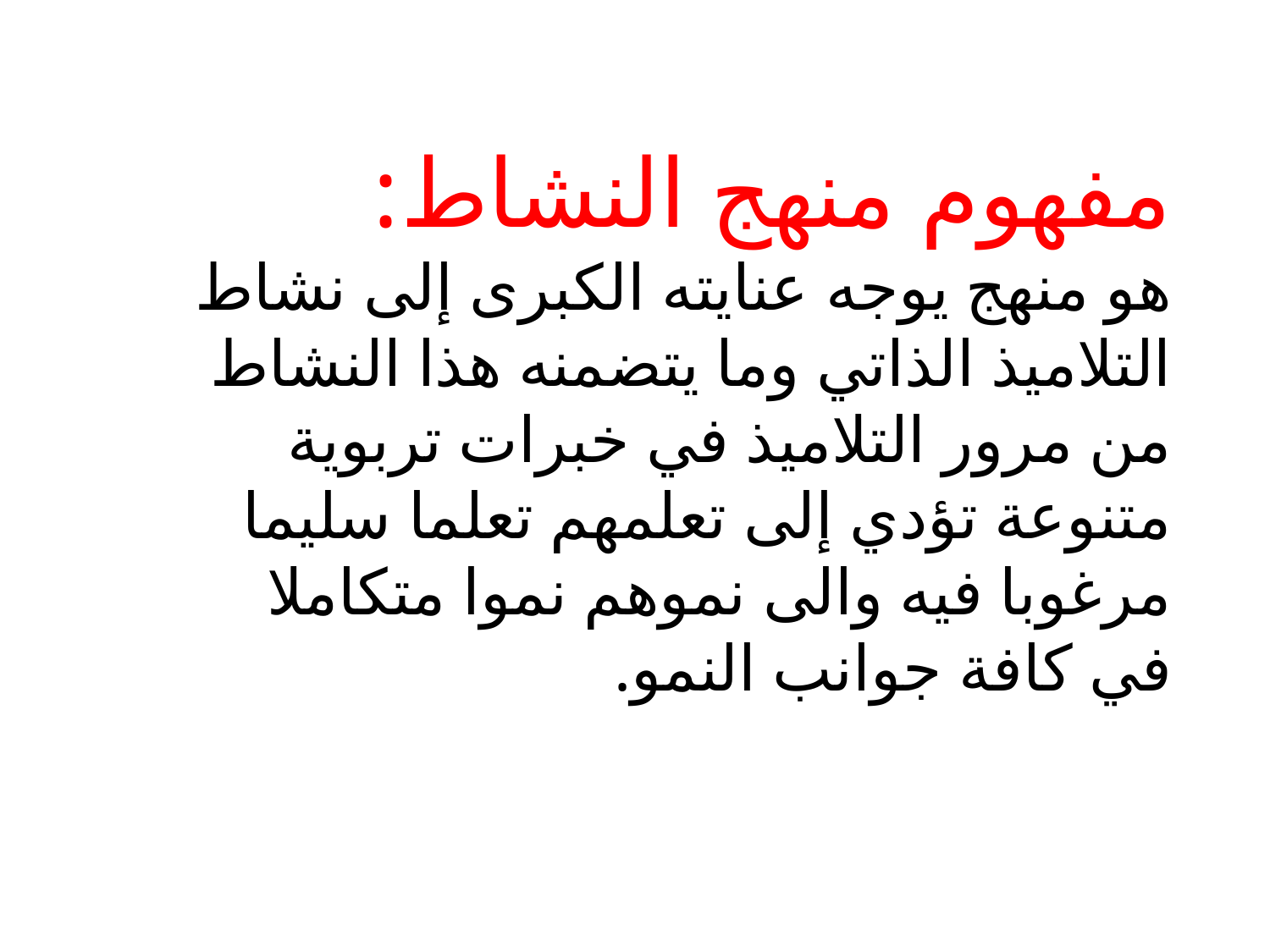

مفهوم منهج النشاط:
هو منهج يوجه عنايته الكبرى إلى نشاط التلاميذ الذاتي وما يتضمنه هذا النشاط من مرور التلاميذ في خبرات تربوية متنوعة تؤدي إلى تعلمهم تعلما سليما مرغوبا فيه والى نموهم نموا متكاملا في كافة جوانب النمو.